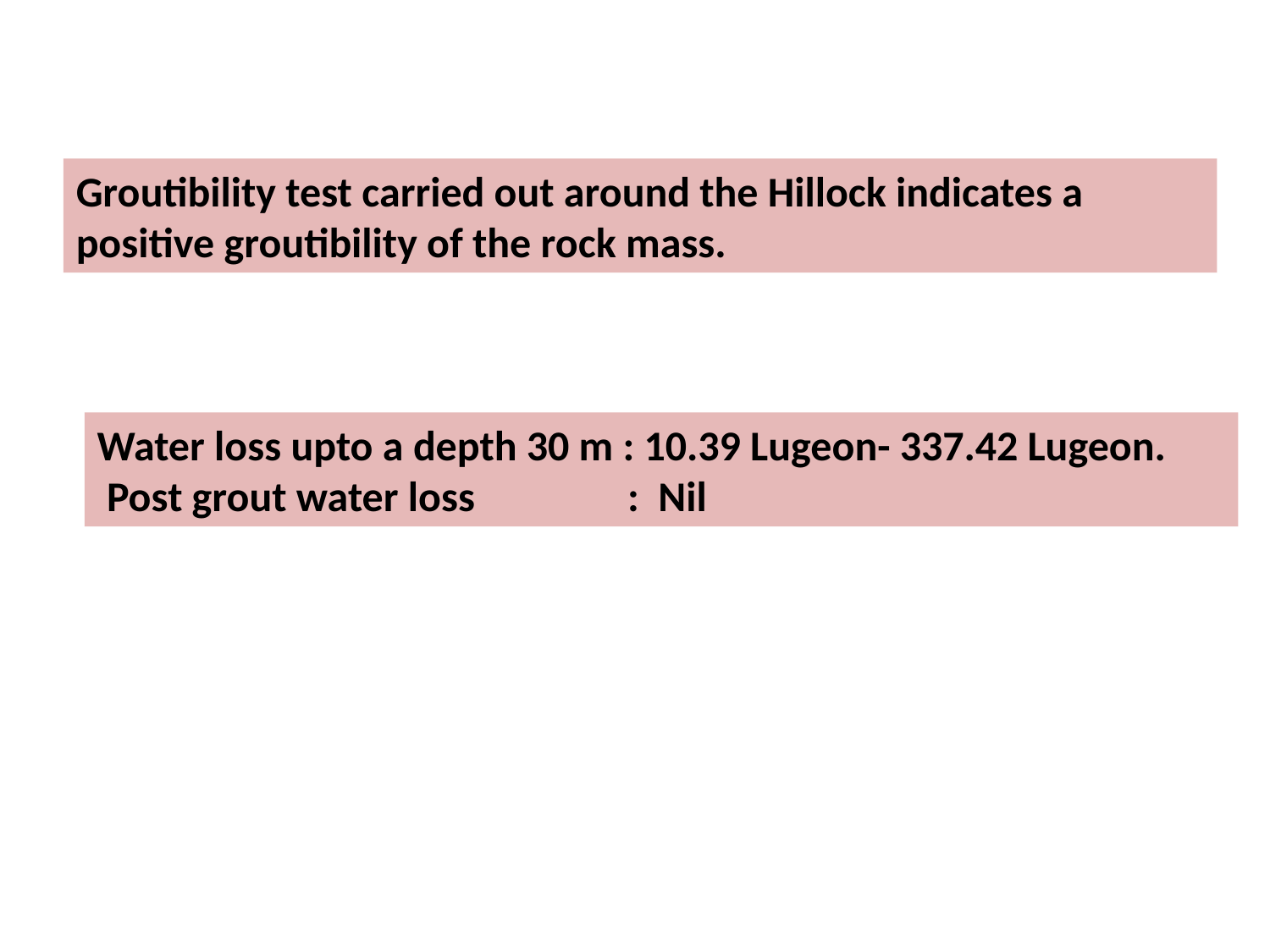

Groutibility test carried out around the Hillock indicates a positive groutibility of the rock mass.
Water loss upto a depth 30 m : 10.39 Lugeon- 337.42 Lugeon.
 Post grout water loss                :  Nil